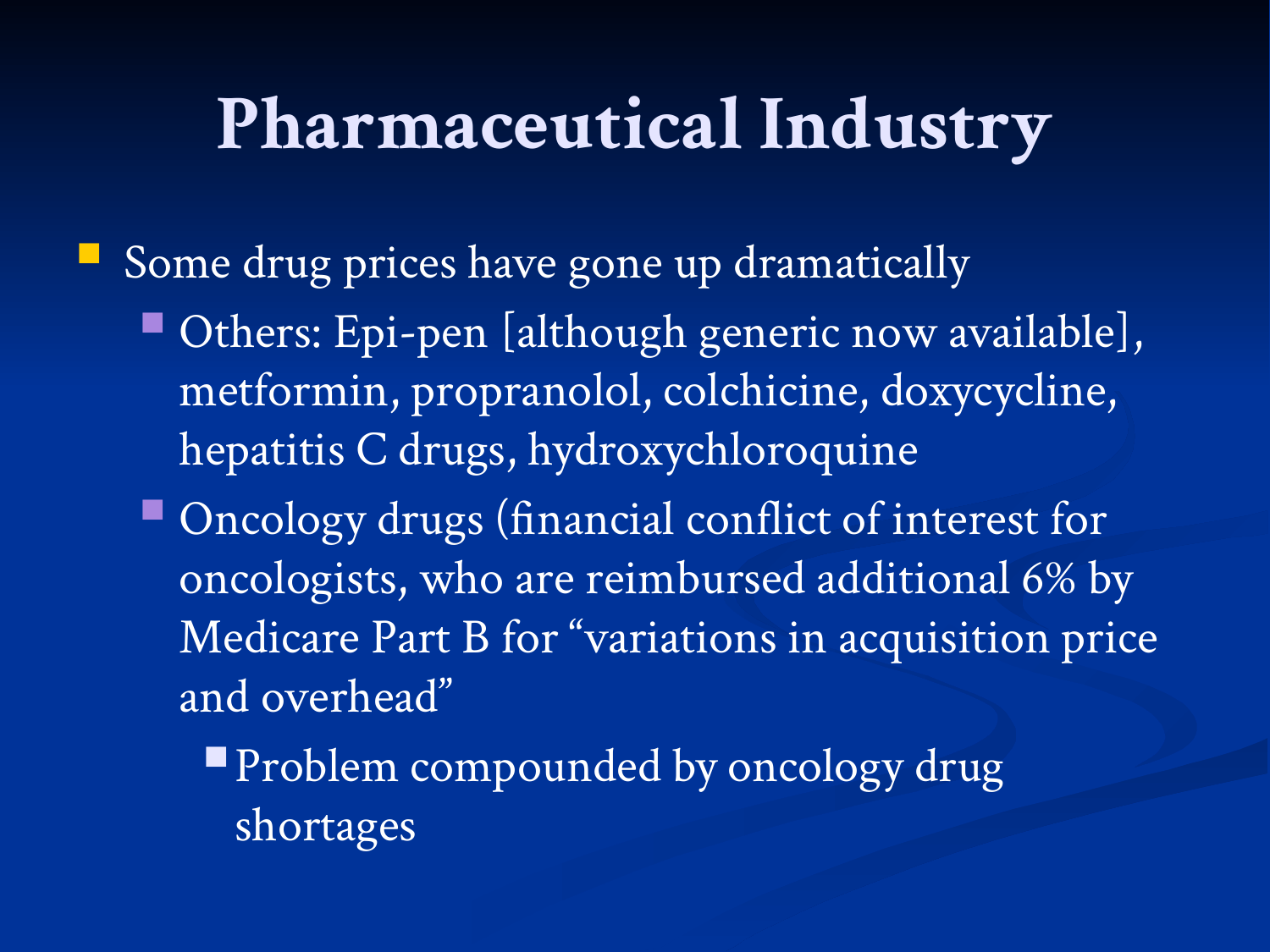

# Pharmaceutical Industry
Some drug prices have gone up dramatically
Others: Epi-pen [although generic now available], metformin, propranolol, colchicine, doxycycline, hepatitis C drugs, hydroxychloroquine
Oncology drugs (financial conflict of interest for oncologists, who are reimbursed additional 6% by Medicare Part B for “variations in acquisition price and overhead”
Problem compounded by oncology drug shortages